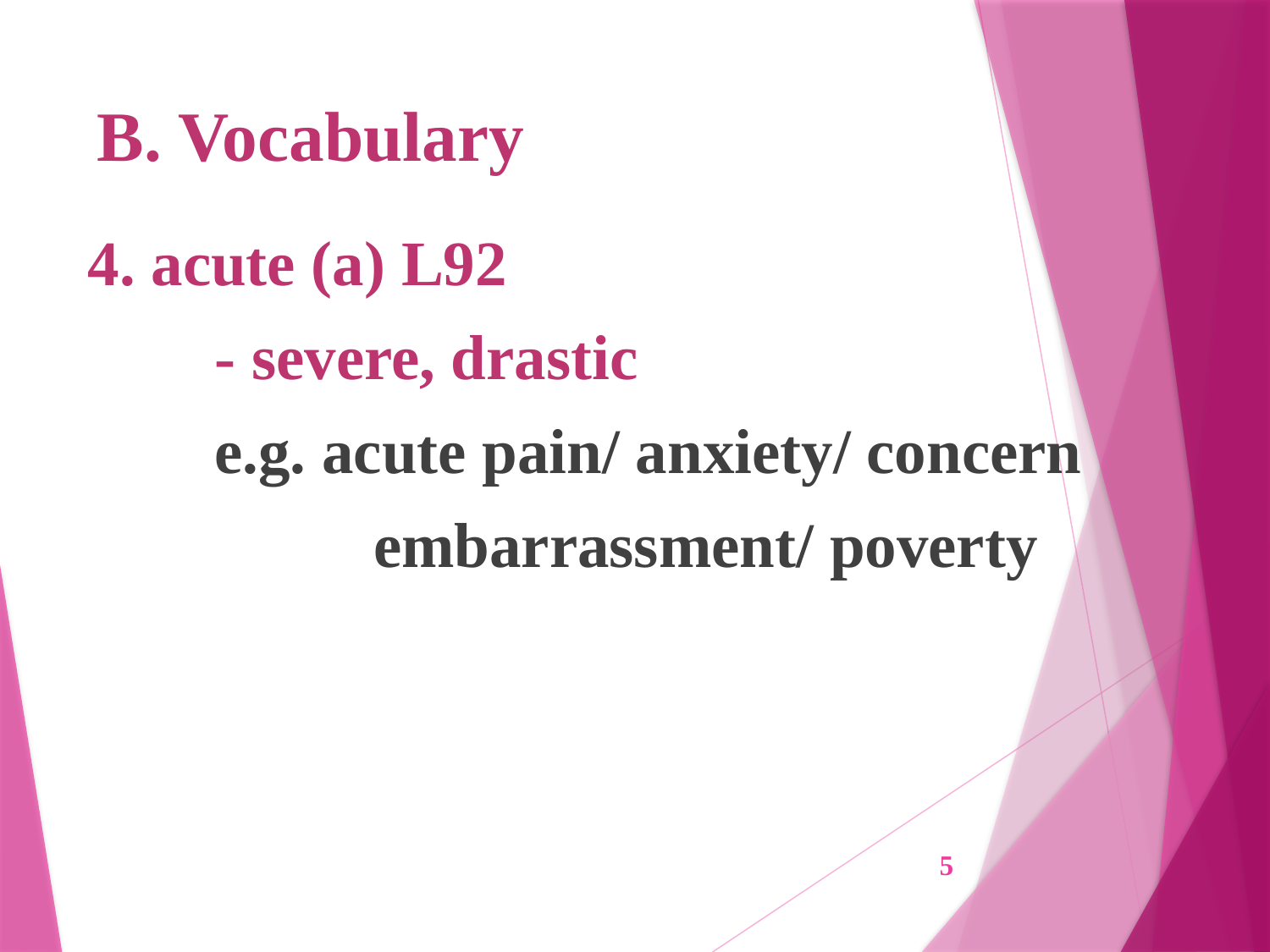

# B. Vocabulary
4. acute (a) L92
	- severe, drastic
	e.g. acute pain/ anxiety/ concern
		  embarrassment/ poverty

5